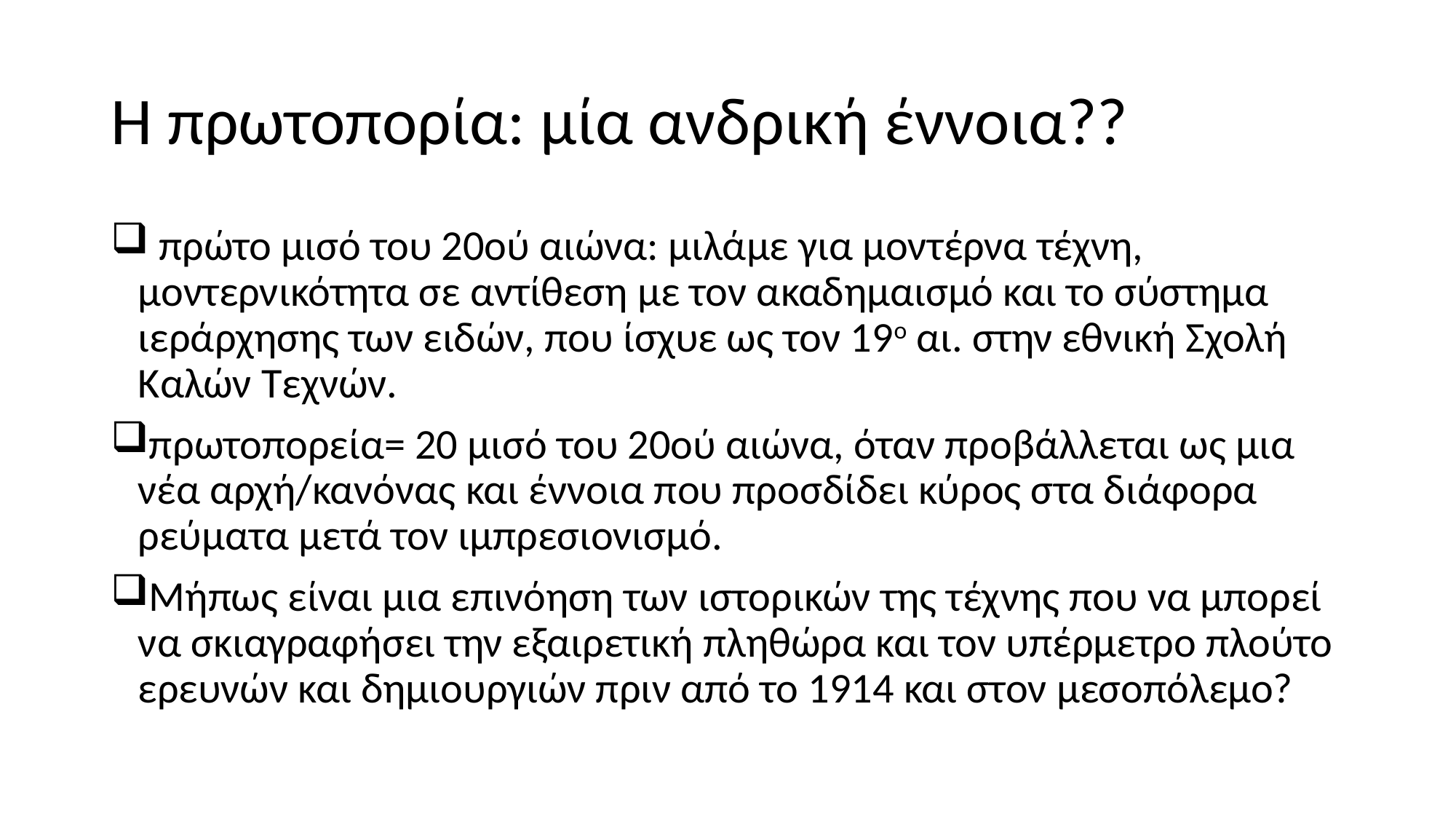

# Η πρωτοπορία: μία ανδρική έννοια??
 πρώτο μισό του 20ού αιώνα: μιλάμε για μοντέρνα τέχνη, μοντερνικότητα σε αντίθεση με τον ακαδημαισμό και το σύστημα ιεράρχησης των ειδών, που ίσχυε ως τον 19ο αι. στην εθνική Σχολή Καλών Τεχνών.
πρωτοπορεία= 20 μισό του 20ού αιώνα, όταν προβάλλεται ως μια νέα αρχή/κανόνας και έννοια που προσδίδει κύρος στα διάφορα ρεύματα μετά τον ιμπρεσιονισμό.
Μήπως είναι μια επινόηση των ιστορικών της τέχνης που να μπορεί να σκιαγραφήσει την εξαιρετική πληθώρα και τον υπέρμετρο πλούτο ερευνών και δημιουργιών πριν από το 1914 και στον μεσοπόλεμο?